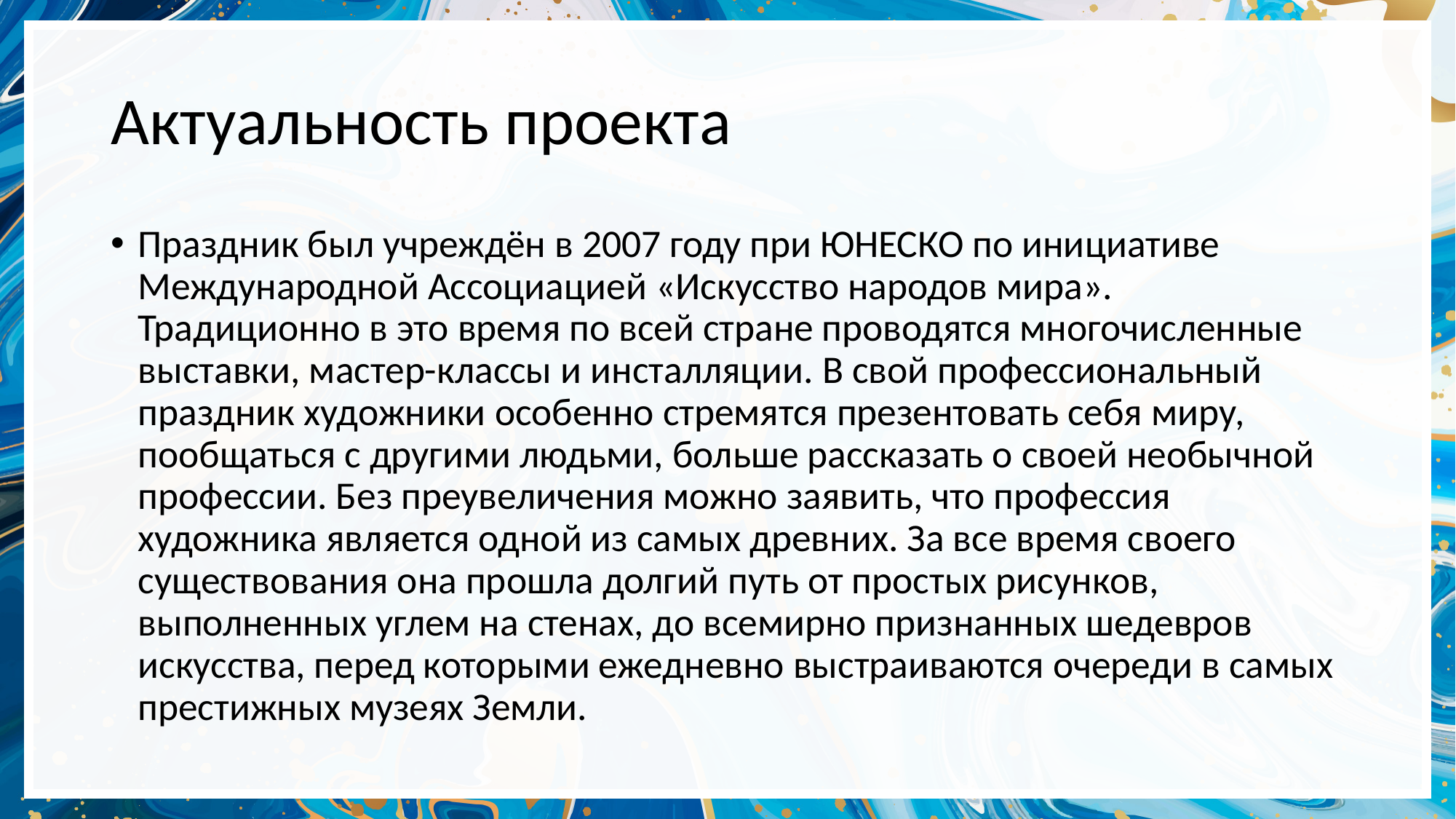

# Актуальность проекта
Праздник был учреждён в 2007 году при ЮНЕСКО по инициативе Международной Ассоциацией «Искусство народов мира». Традиционно в это время по всей стране проводятся многочисленные выставки, мастер-классы и инсталляции. В свой профессиональный праздник художники особенно стремятся презентовать себя миру, пообщаться с другими людьми, больше рассказать о своей необычной профессии. Без преувеличения можно заявить, что профессия художника является одной из самых древних. За все время своего существования она прошла долгий путь от простых рисунков, выполненных углем на стенах, до всемирно признанных шедевров искусства, перед которыми ежедневно выстраиваются очереди в самых престижных музеях Земли.